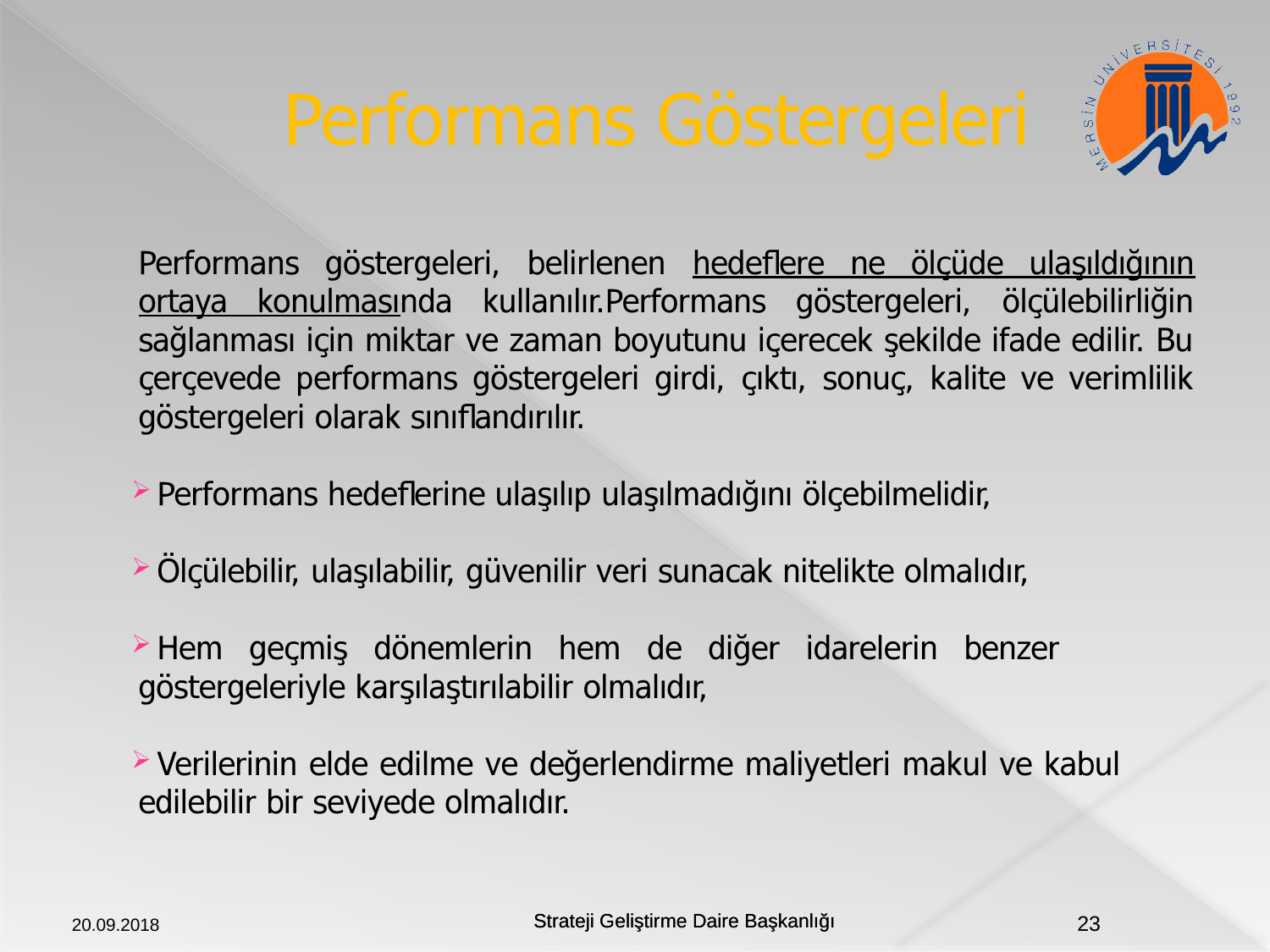

# Performans Göstergeleri
	Performans göstergeleri, belirlenen hedeflere ne ölçüde ulaşıldığının ortaya konulmasında kullanılır.Performans göstergeleri, ölçülebilirliğin sağlanması için miktar ve zaman boyutunu içerecek şekilde ifade edilir. Bu çerçevede performans göstergeleri girdi, çıktı, sonuç, kalite ve verimlilik göstergeleri olarak sınıflandırılır.

Performans hedeflerine ulaşılıp ulaşılmadığını ölçebilmelidir,

Ölçülebilir, ulaşılabilir, güvenilir veri sunacak nitelikte olmalıdır,

Hem geçmiş dönemlerin hem de diğer idarelerin benzer 	göstergeleriyle karşılaştırılabilir olmalıdır,

Verilerinin elde edilme ve değerlendirme maliyetleri makul ve kabul 	edilebilir bir seviyede olmalıdır.

20.09.2018
23